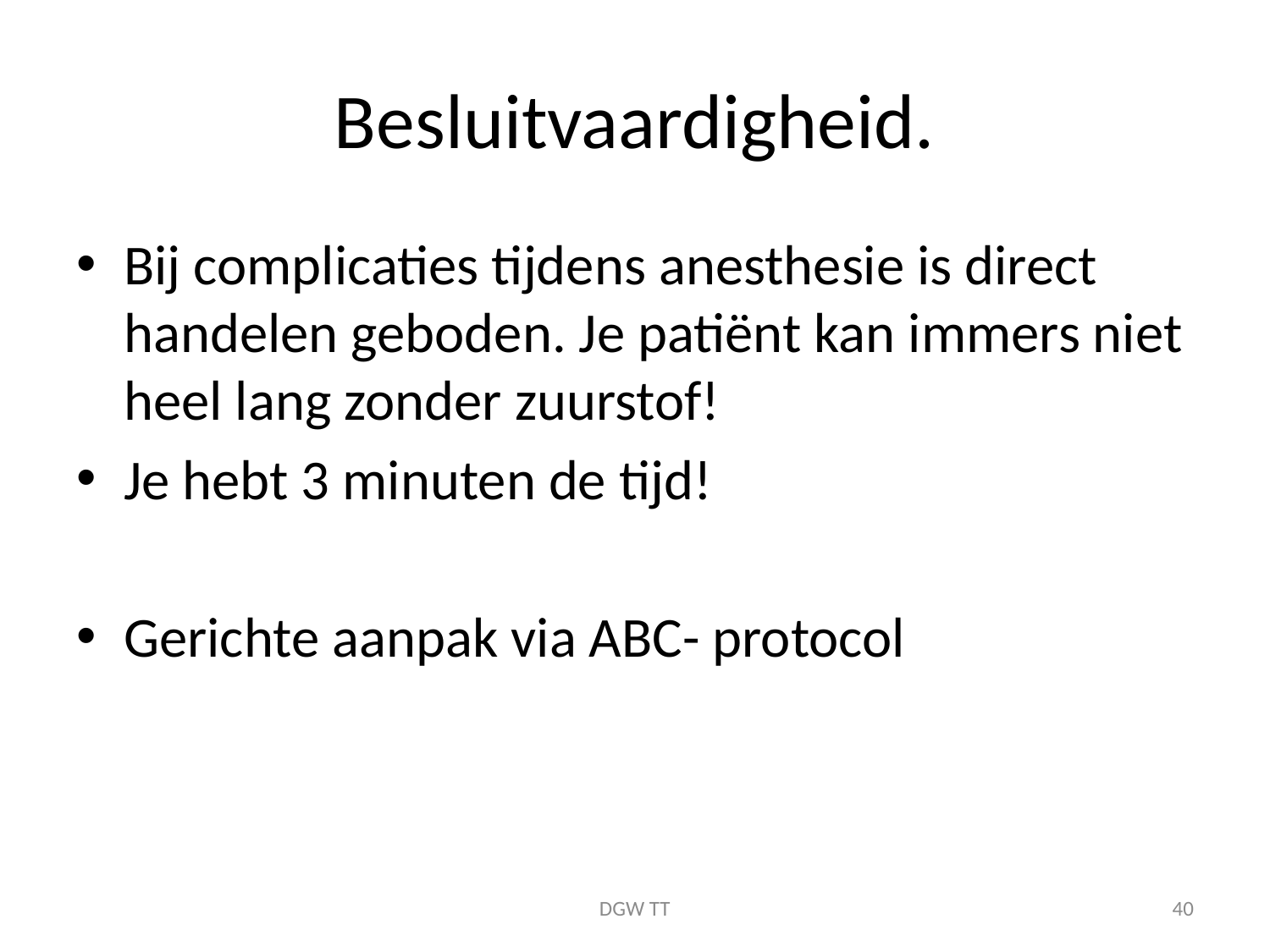

# Besluitvaardigheid.
Bij complicaties tijdens anesthesie is direct handelen geboden. Je patiënt kan immers niet heel lang zonder zuurstof!
Je hebt 3 minuten de tijd!

Gerichte aanpak via ABC- protocol
DGW TT
40